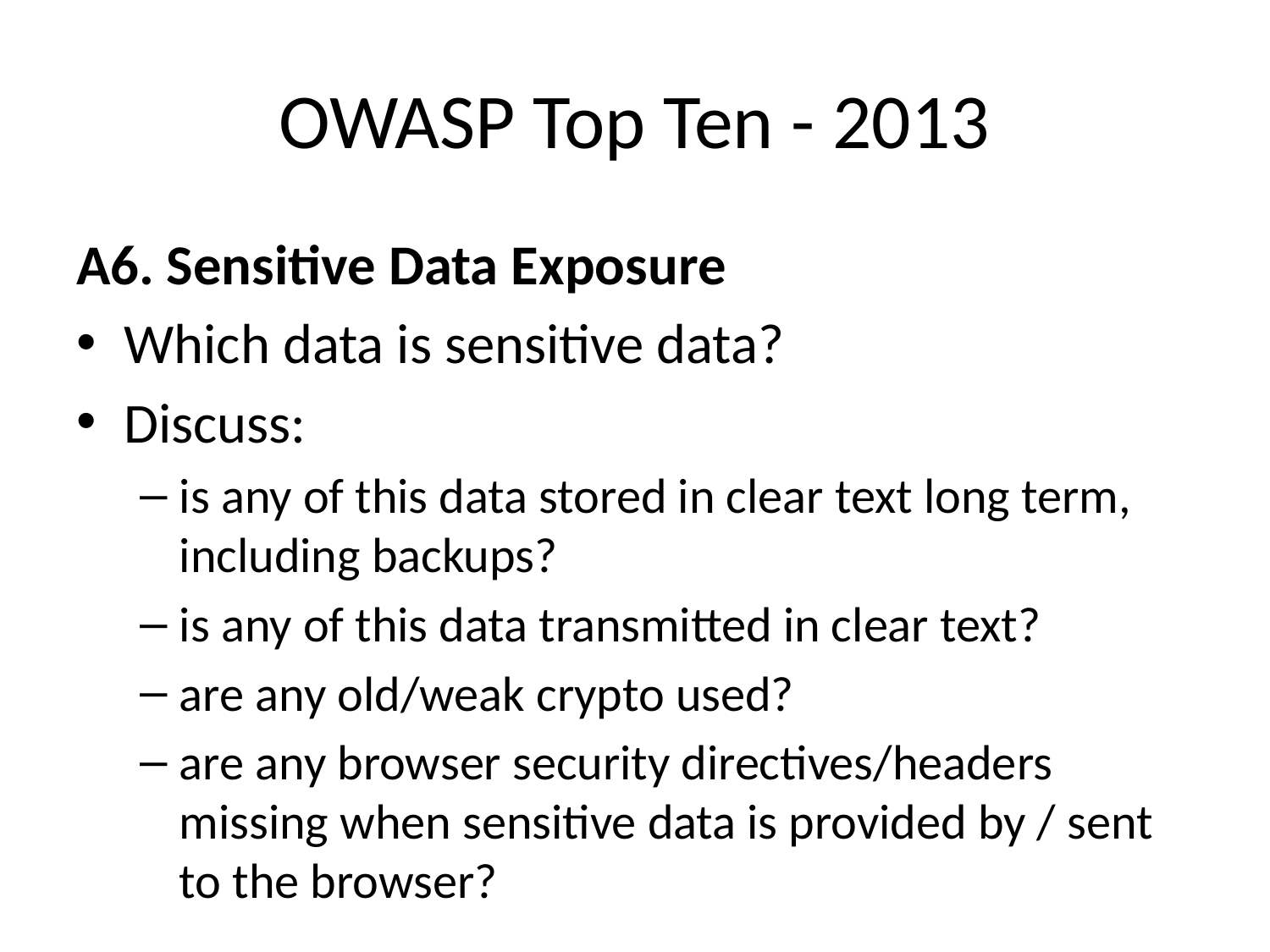

# OWASP Top Ten - 2013
A6. Sensitive Data Exposure
Which data is sensitive data?
Discuss:
is any of this data stored in clear text long term, including backups?
is any of this data transmitted in clear text?
are any old/weak crypto used?
are any browser security directives/headers missing when sensitive data is provided by / sent to the browser?